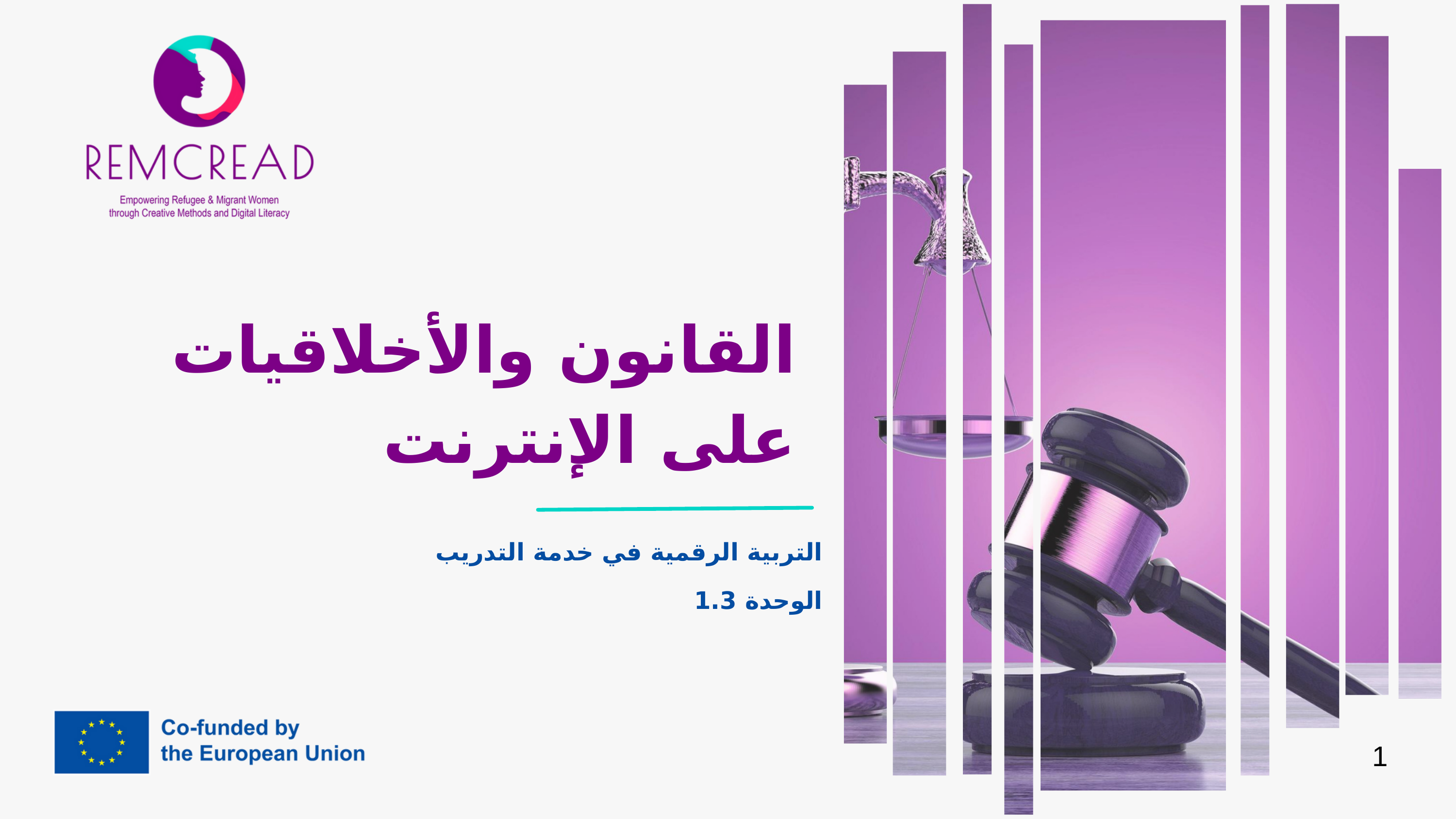

القانون والأخلاقيات على الإنترنت

التربية الرقمية في خدمة التدريب
 الوحدة 1.3

1